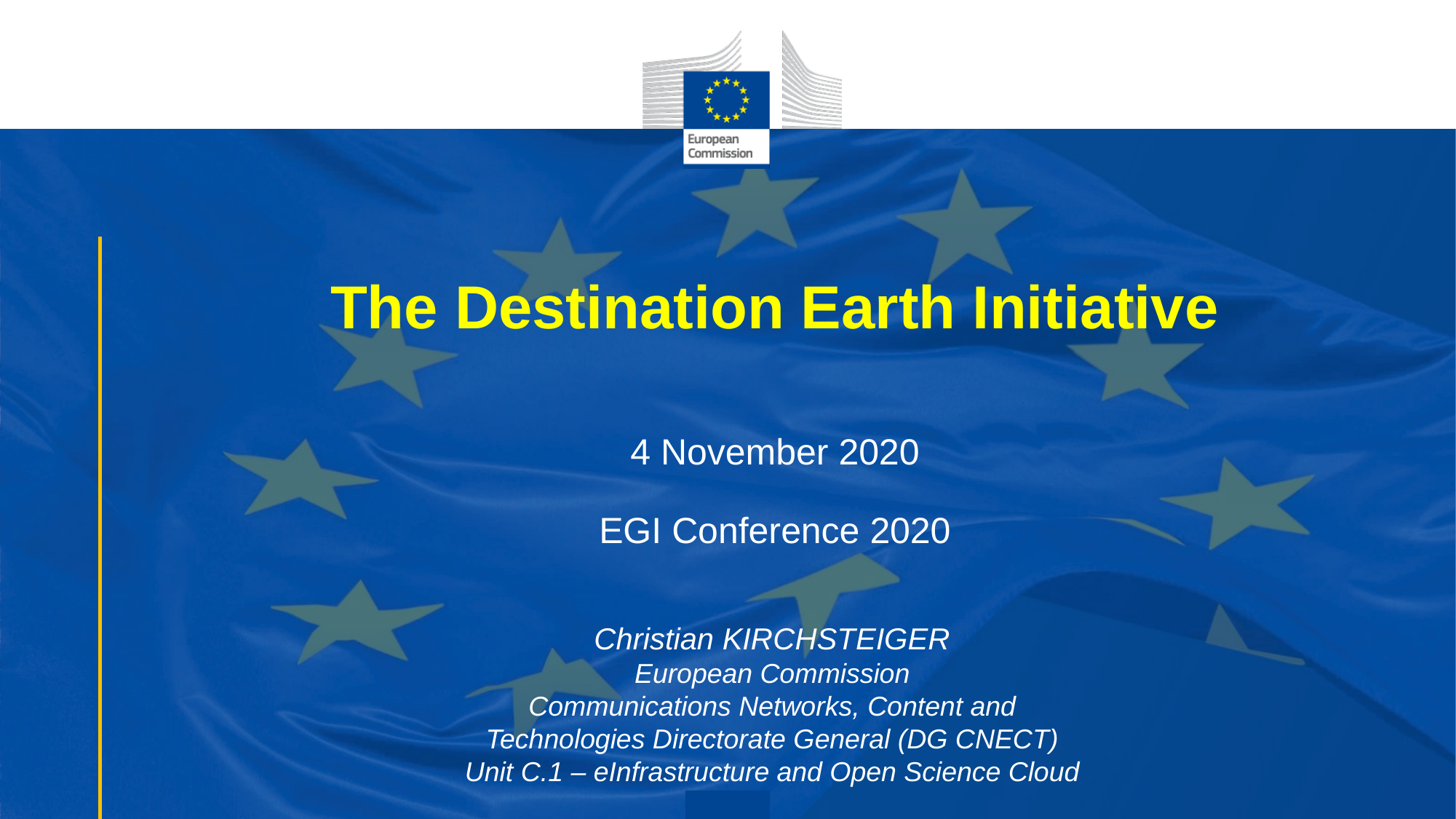

# The Destination Earth Initiative 4 November 2020 EGI Conference 2020
Christian KIRCHSTEIGER
European Commission
Communications Networks, Content and Technologies Directorate General (DG CNECT)
Unit C.1 – eInfrastructure and Open Science Cloud